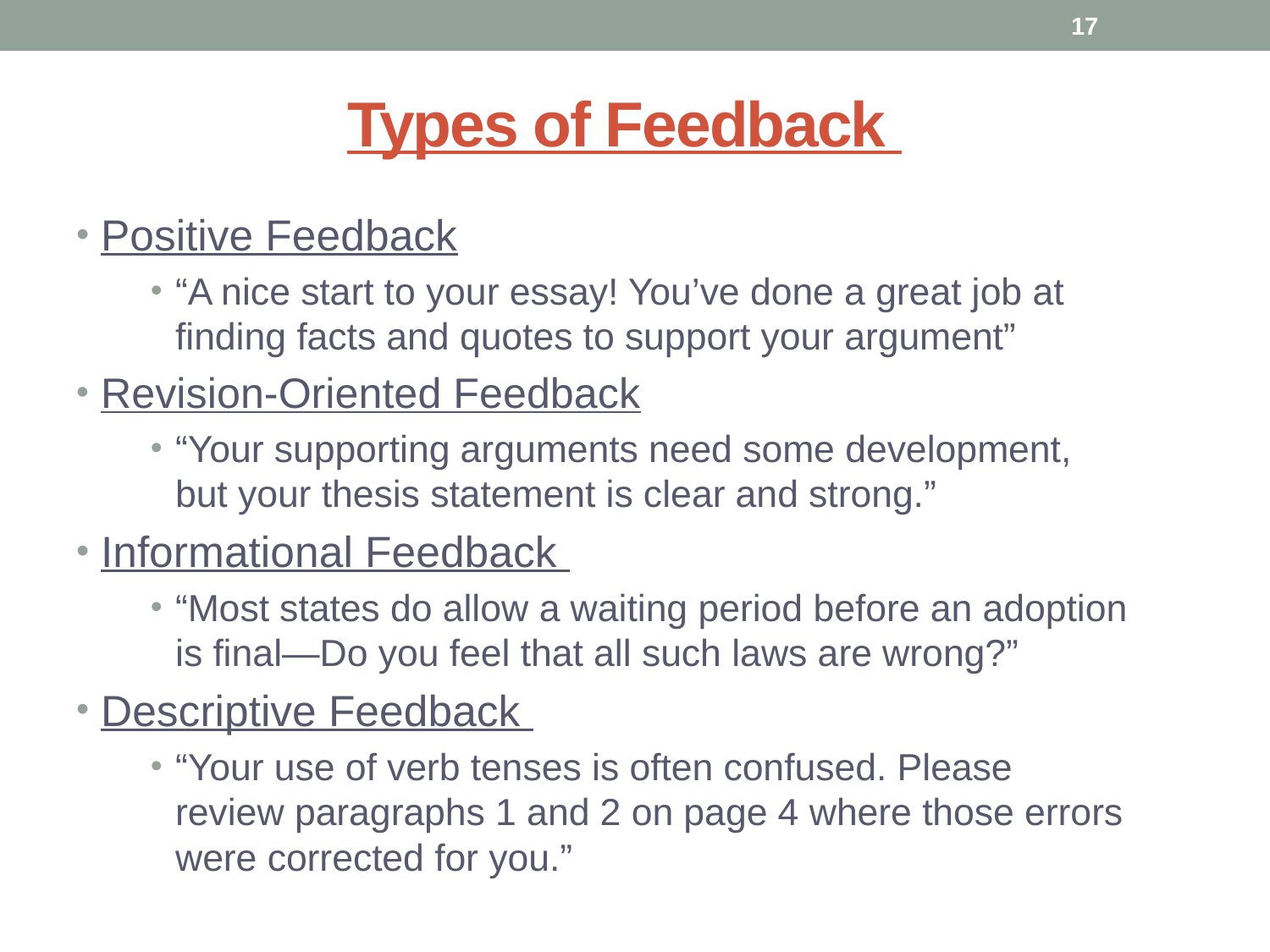

17
# Types of Feedback
Positive Feedback
“A nice start to your essay! You’ve done a great job at finding facts and quotes to support your argument”
Revision-Oriented Feedback
“Your supporting arguments need some development, but your thesis statement is clear and strong.”
Informational Feedback
“Most states do allow a waiting period before an adoption is final—Do you feel that all such laws are wrong?”
Descriptive Feedback
“Your use of verb tenses is often confused. Please review paragraphs 1 and 2 on page 4 where those errors were corrected for you.”